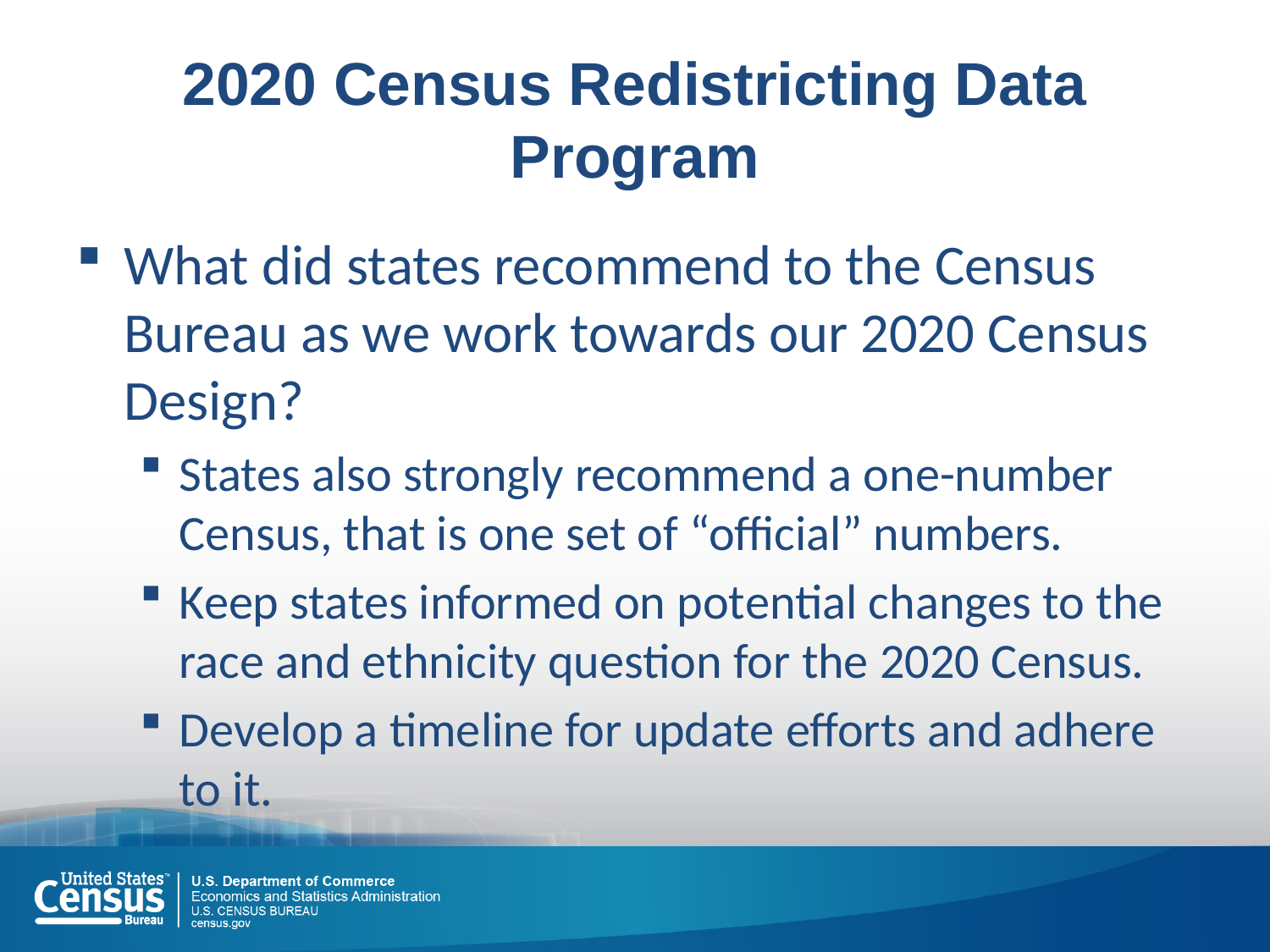

# 2020 Census Redistricting Data Program
What did states recommend to the Census Bureau as we work towards our 2020 Census Design?
States also strongly recommend a one-number Census, that is one set of “official” numbers.
Keep states informed on potential changes to the race and ethnicity question for the 2020 Census.
Develop a timeline for update efforts and adhere to it.